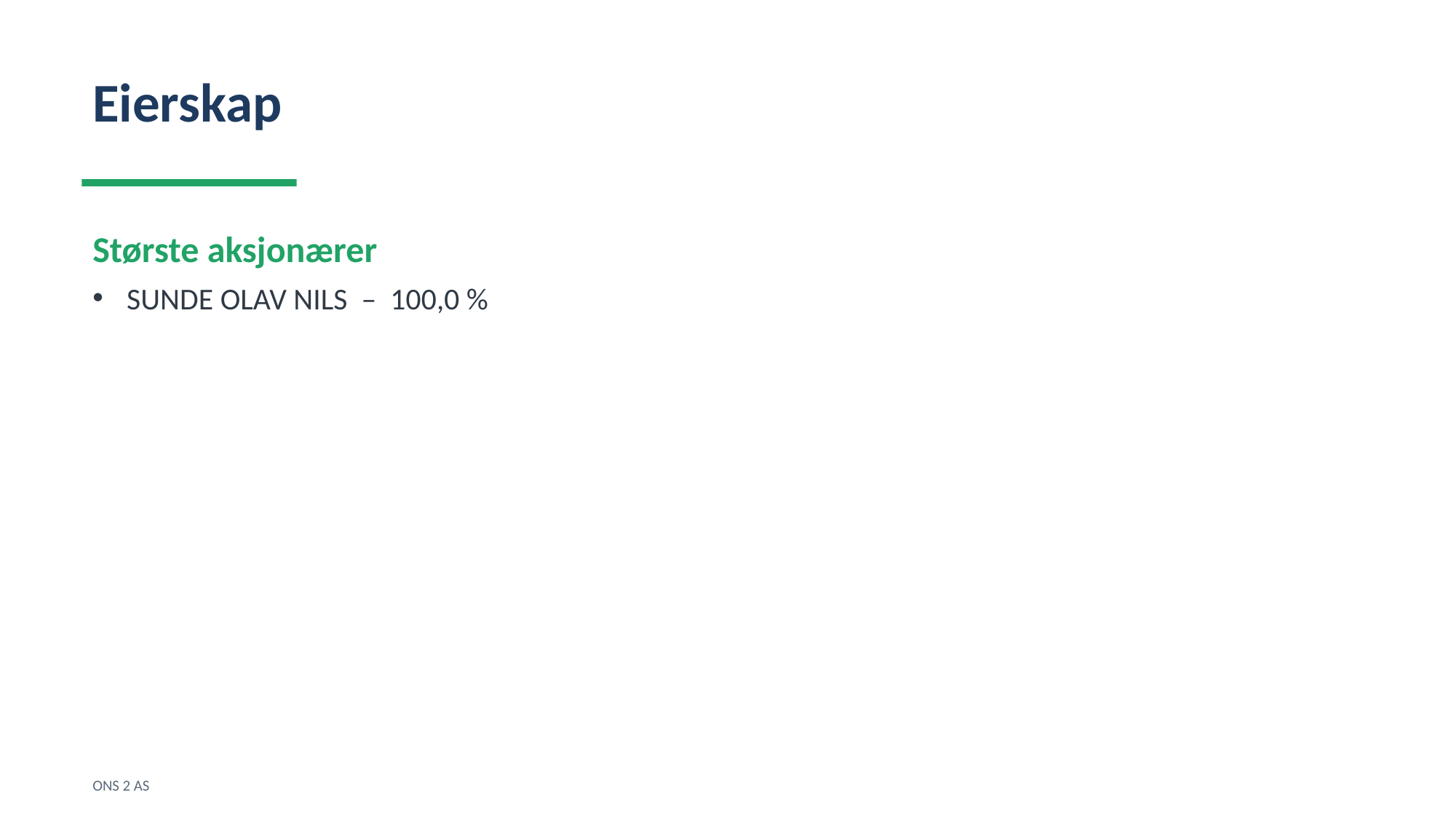

Eierskap

Største aksjonærer
SUNDE OLAV NILS  –  100,0 %
ONS 2 AS